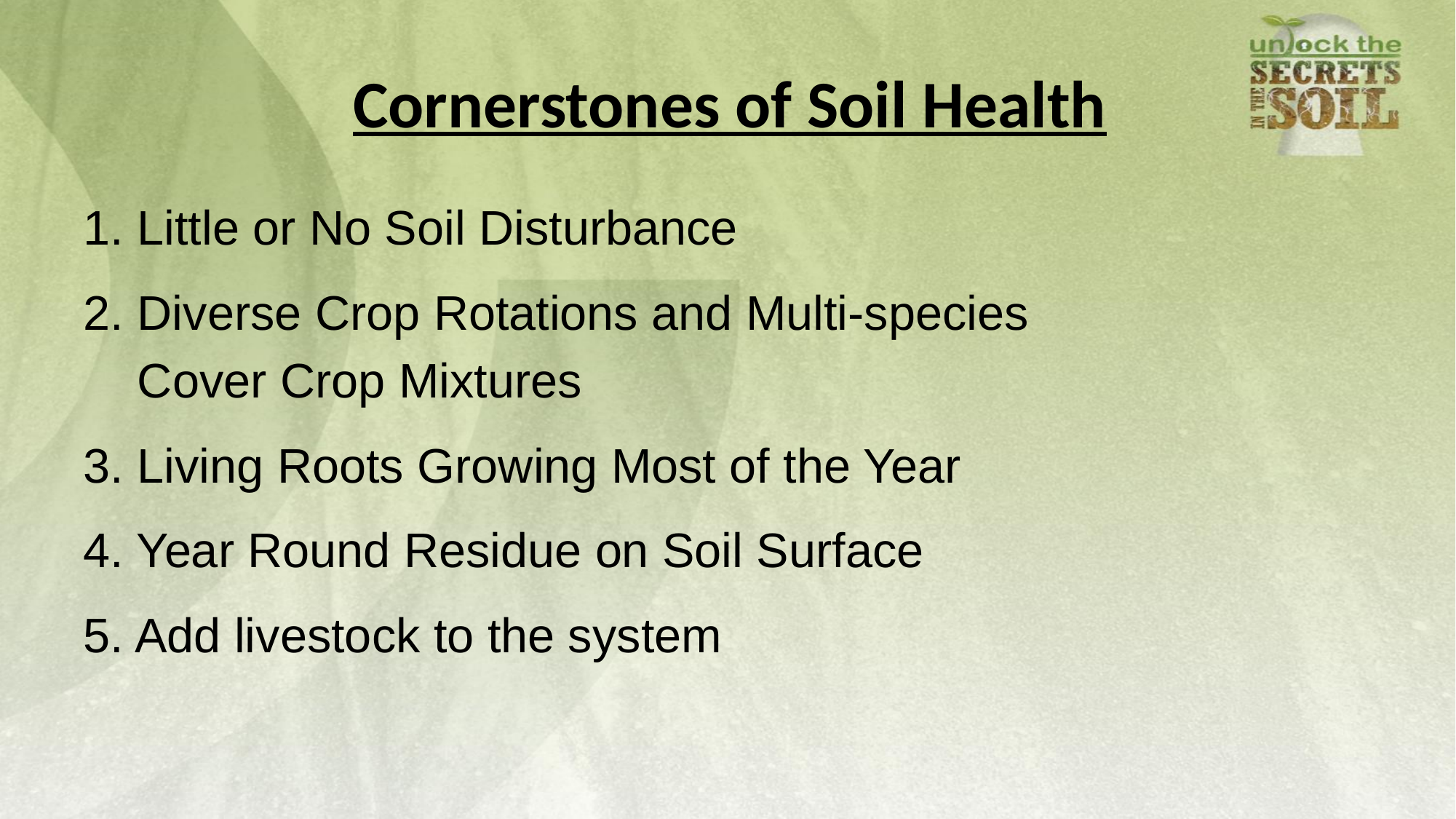

# Cornerstones of Soil Health
1. Little or No Soil Disturbance

2. Diverse Crop Rotations and Multi-species
    Cover Crop Mixtures

3. Living Roots Growing Most of the Year

4. Year Round Residue on Soil Surface

5. Add livestock to the system